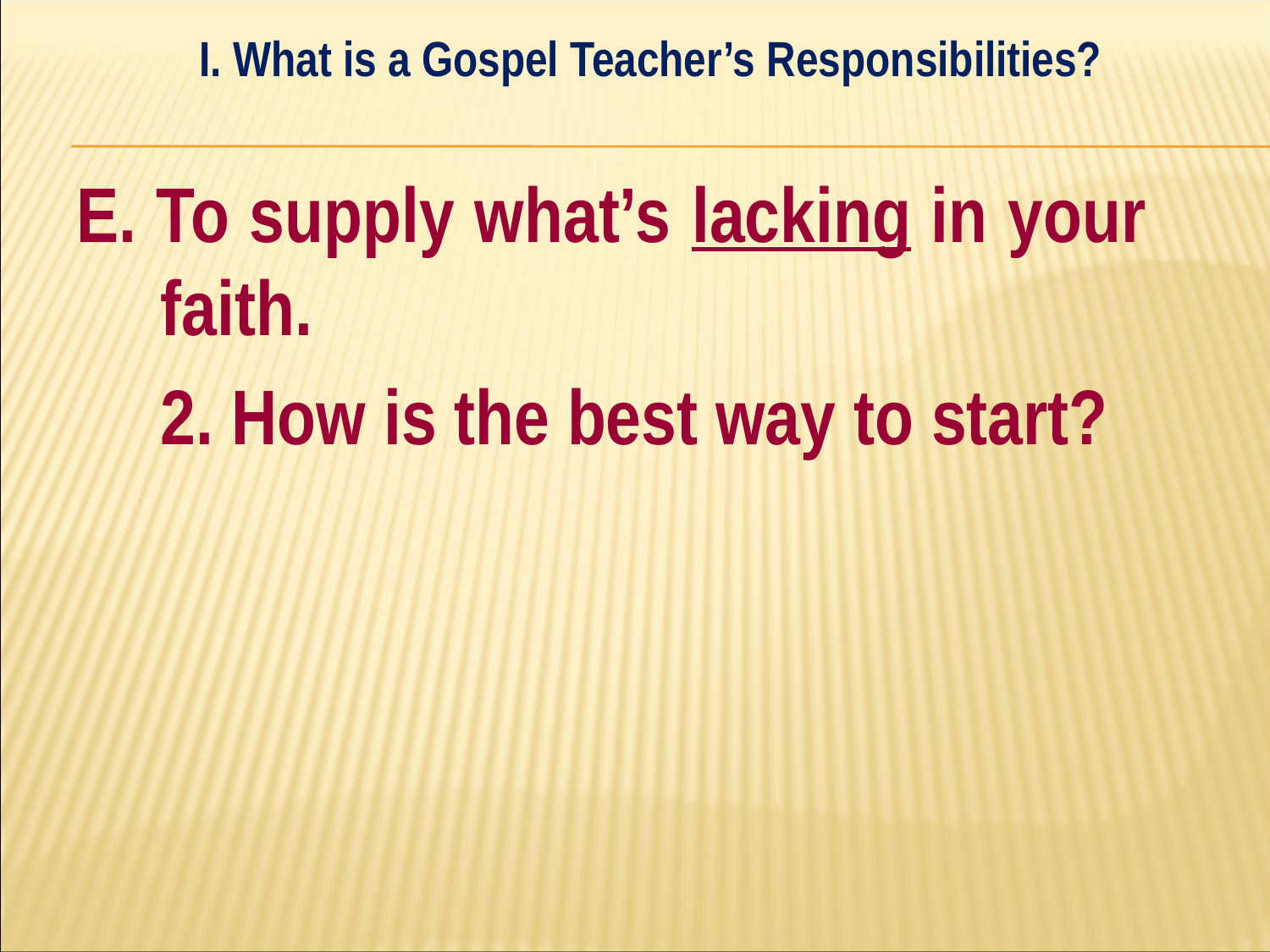

I. What is a Gospel Teacher’s Responsibilities?
#
E. To supply what’s lacking in your 	faith.
	2. How is the best way to start?